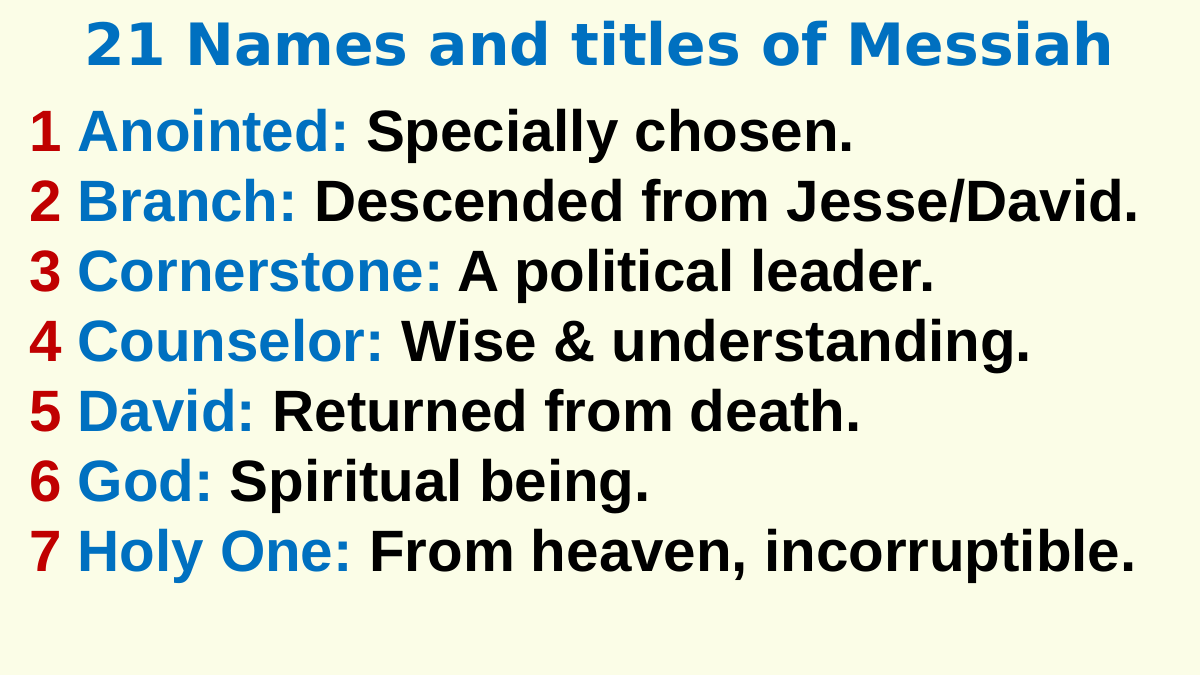

21 Names and titles of Messiah
1 Anointed: Specially chosen.
2 Branch: Descended from Jesse/David.
3 Cornerstone: A political leader.
4 Counselor: Wise & understanding.
5 David: Returned from death.
6 God: Spiritual being.
7 Holy One: From heaven, incorruptible.